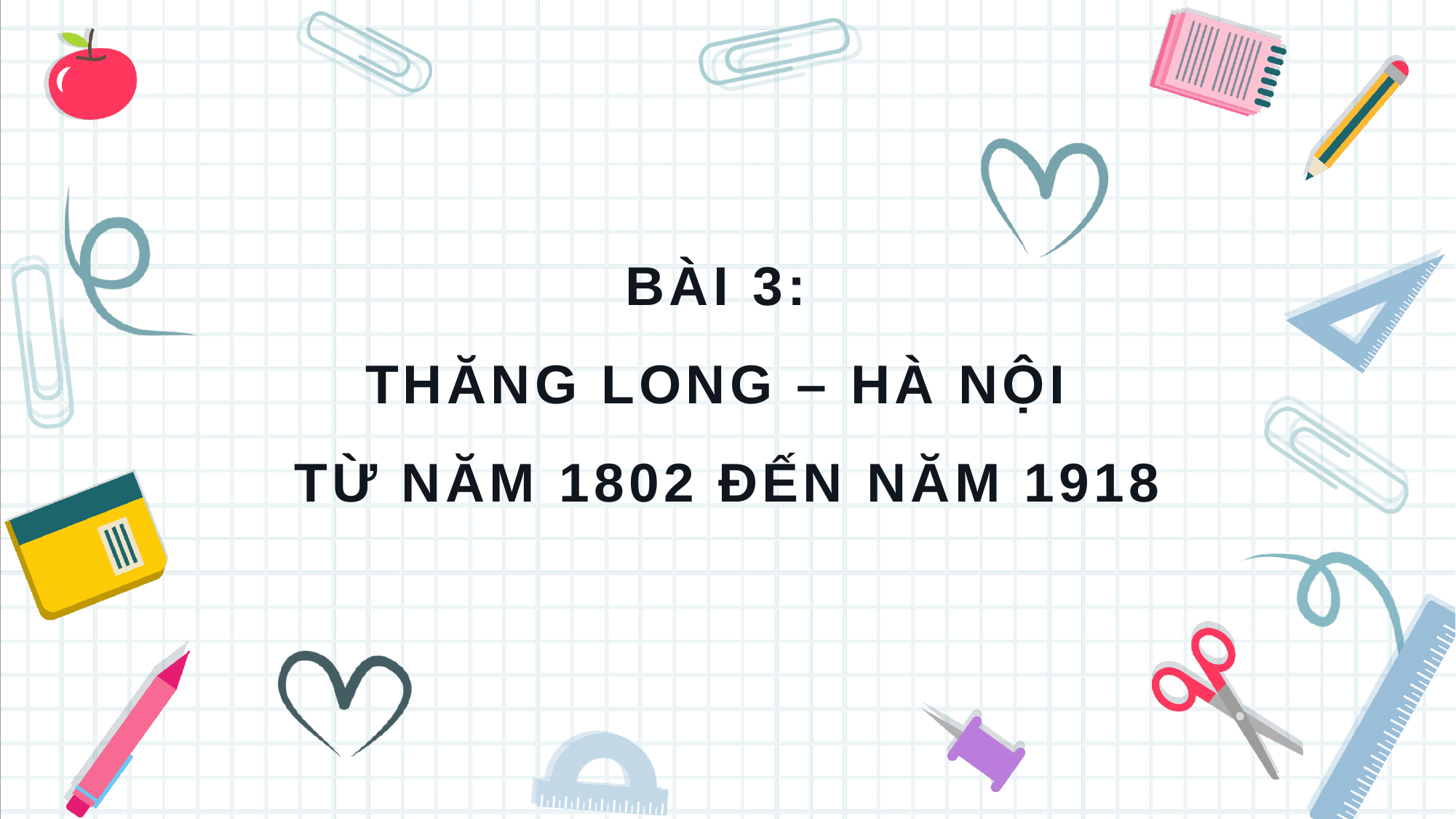

BÀI 3:
THĂNG LONG – HÀ NỘI
TỪ NĂM 1802 ĐẾN NĂM 1918